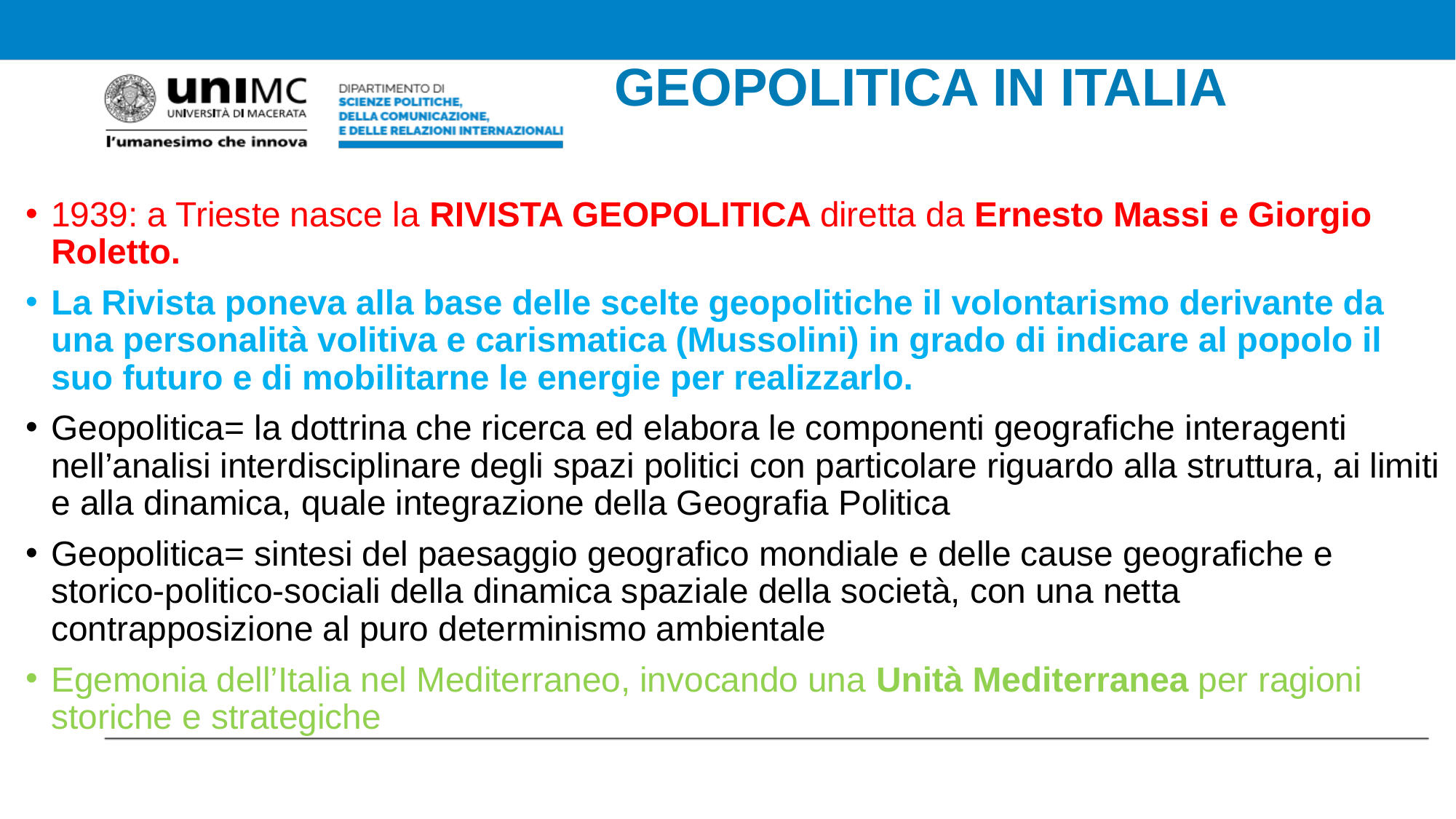

# GEOPOLITICA IN ITALIA
1939: a Trieste nasce la RIVISTA GEOPOLITICA diretta da Ernesto Massi e Giorgio Roletto.
La Rivista poneva alla base delle scelte geopolitiche il volontarismo derivante da una personalità volitiva e carismatica (Mussolini) in grado di indicare al popolo il suo futuro e di mobilitarne le energie per realizzarlo.
Geopolitica= la dottrina che ricerca ed elabora le componenti geografiche interagenti nell’analisi interdisciplinare degli spazi politici con particolare riguardo alla struttura, ai limiti e alla dinamica, quale integrazione della Geografia Politica
Geopolitica= sintesi del paesaggio geografico mondiale e delle cause geografiche e storico-politico-sociali della dinamica spaziale della società, con una netta contrapposizione al puro determinismo ambientale
Egemonia dell’Italia nel Mediterraneo, invocando una Unità Mediterranea per ragioni storiche e strategiche